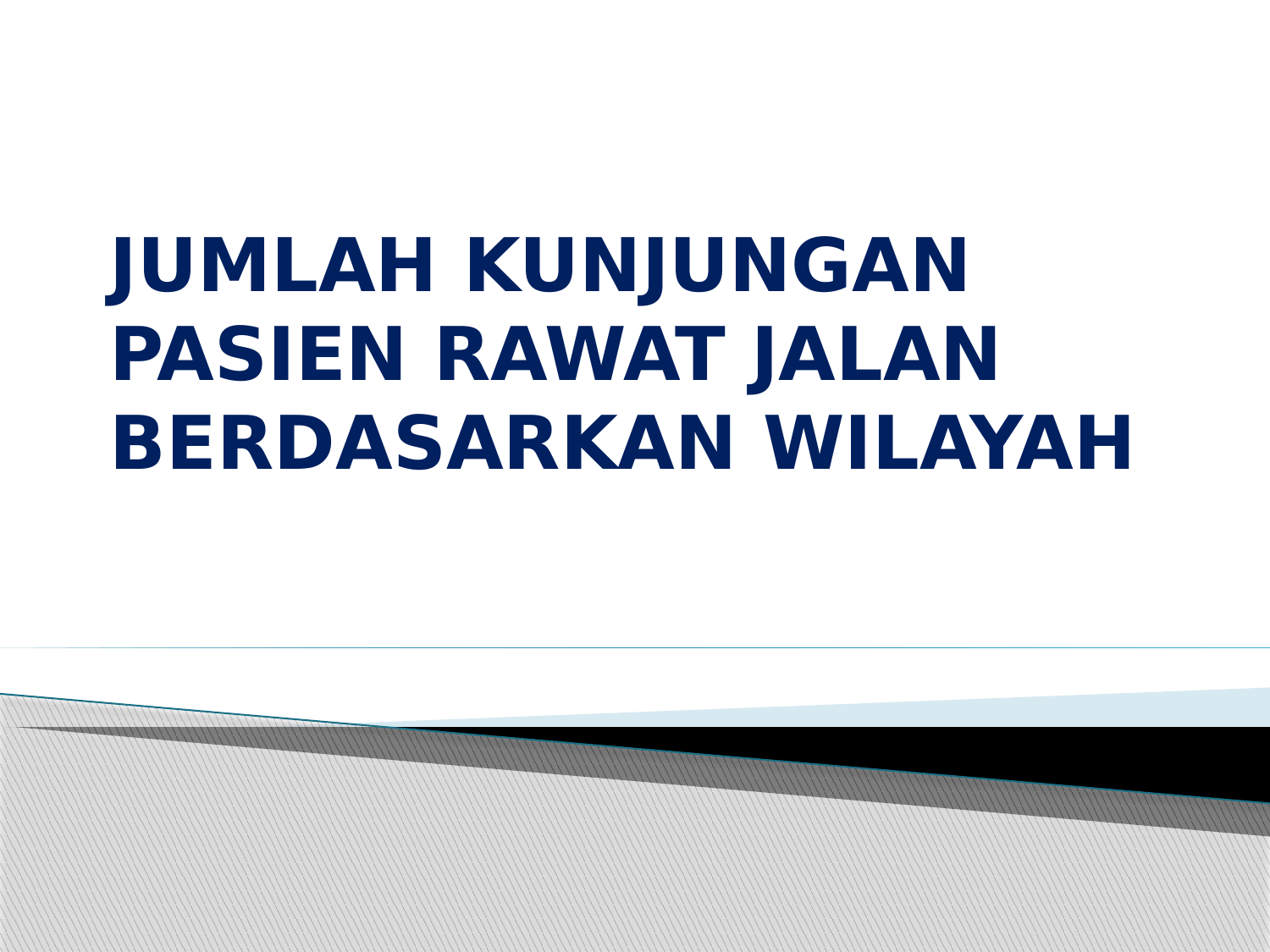

# JUMLAH KUNJUNGAN PASIEN RAWAT JALAN BERDASARKAN WILAYAH